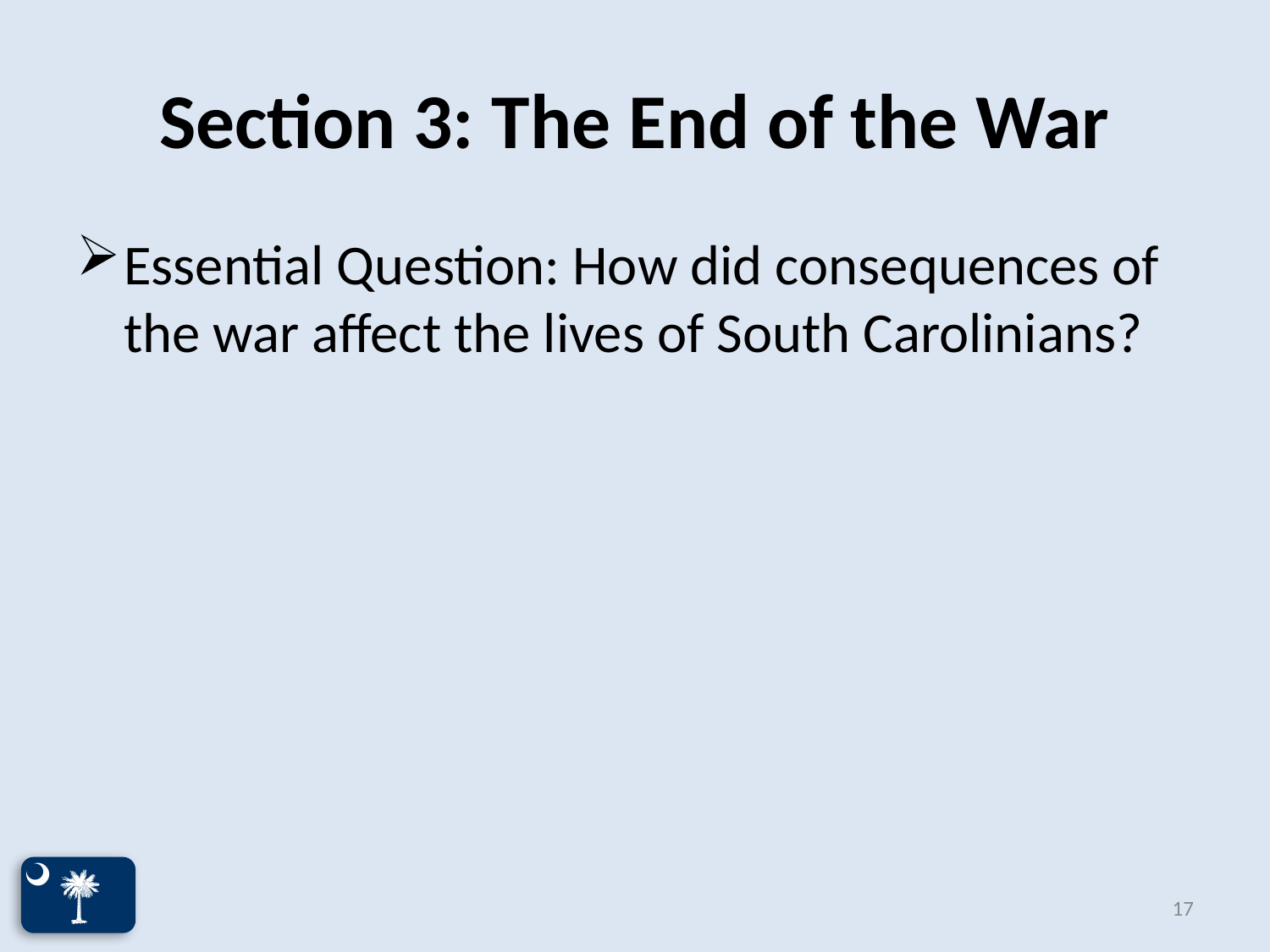

# Section 3: The End of the War
Essential Question: How did consequences of the war affect the lives of South Carolinians?

17